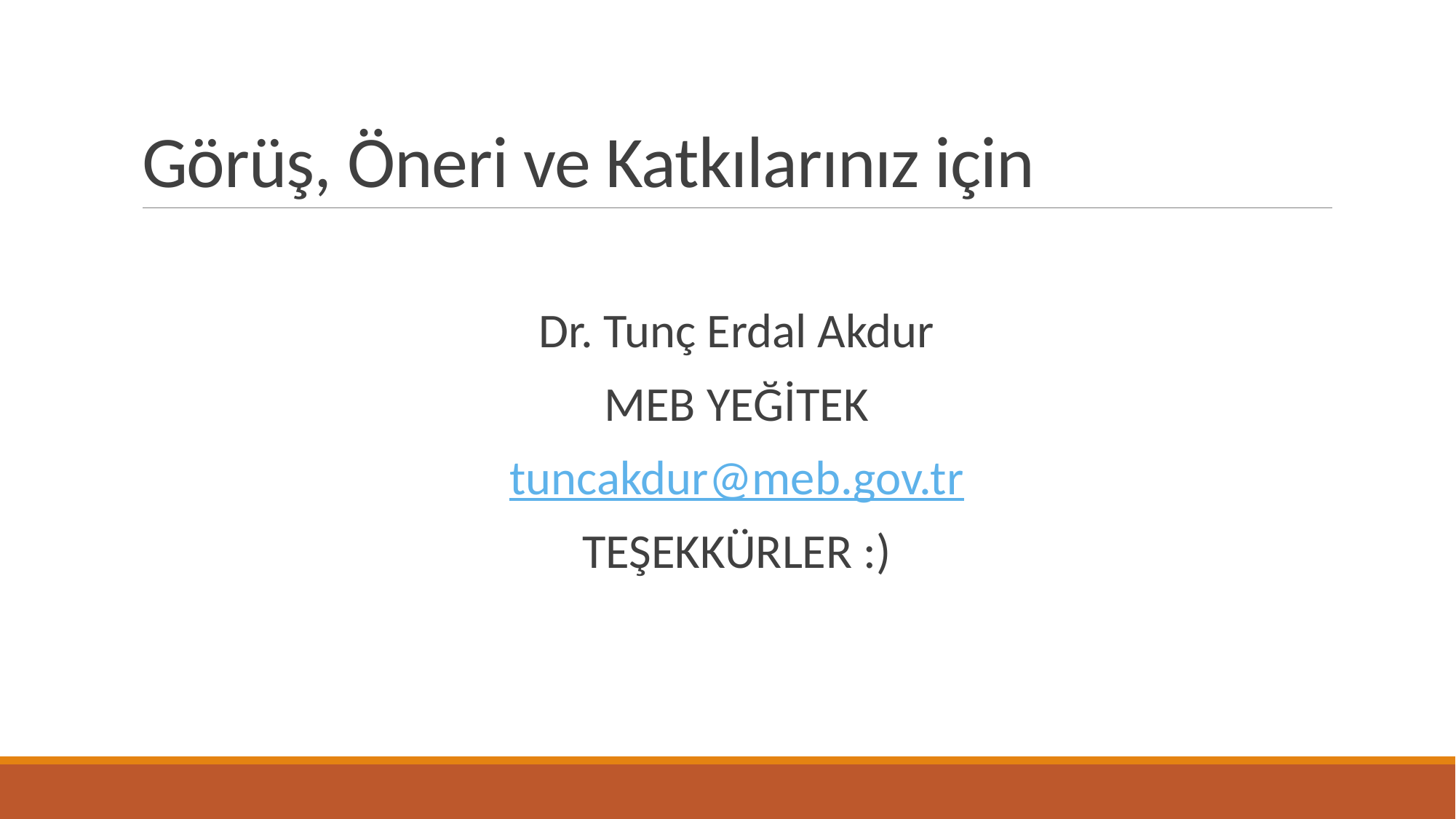

# Görüş, Öneri ve Katkılarınız için

Dr. Tunç Erdal Akdur
MEB YEĞİTEK
tuncakdur@meb.gov.tr
TEŞEKKÜRLER :)